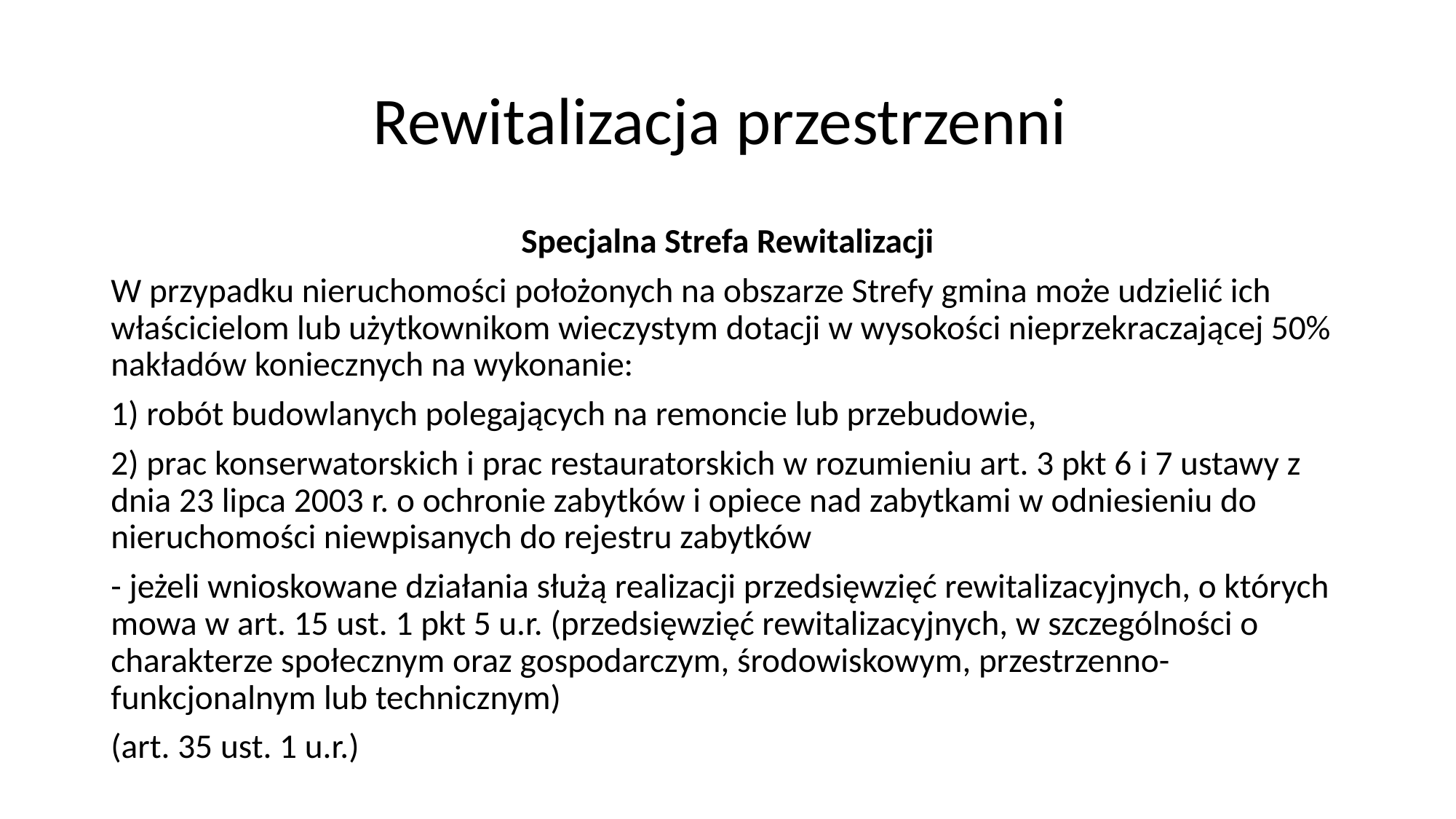

# Rewitalizacja przestrzenni
Specjalna Strefa Rewitalizacji
W przypadku nieruchomości położonych na obszarze Strefy gmina może udzielić ich właścicielom lub użytkownikom wieczystym dotacji w wysokości nieprzekraczającej 50% nakładów koniecznych na wykonanie:
1) robót budowlanych polegających na remoncie lub przebudowie,
2) prac konserwatorskich i prac restauratorskich w rozumieniu art. 3 pkt 6 i 7 ustawy z dnia 23 lipca 2003 r. o ochronie zabytków i opiece nad zabytkami w odniesieniu do nieruchomości niewpisanych do rejestru zabytków
- jeżeli wnioskowane działania służą realizacji przedsięwzięć rewitalizacyjnych, o których mowa w art. 15 ust. 1 pkt 5 u.r. (przedsięwzięć rewitalizacyjnych, w szczególności o charakterze społecznym oraz gospodarczym, środowiskowym, przestrzenno-funkcjonalnym lub technicznym)
(art. 35 ust. 1 u.r.)